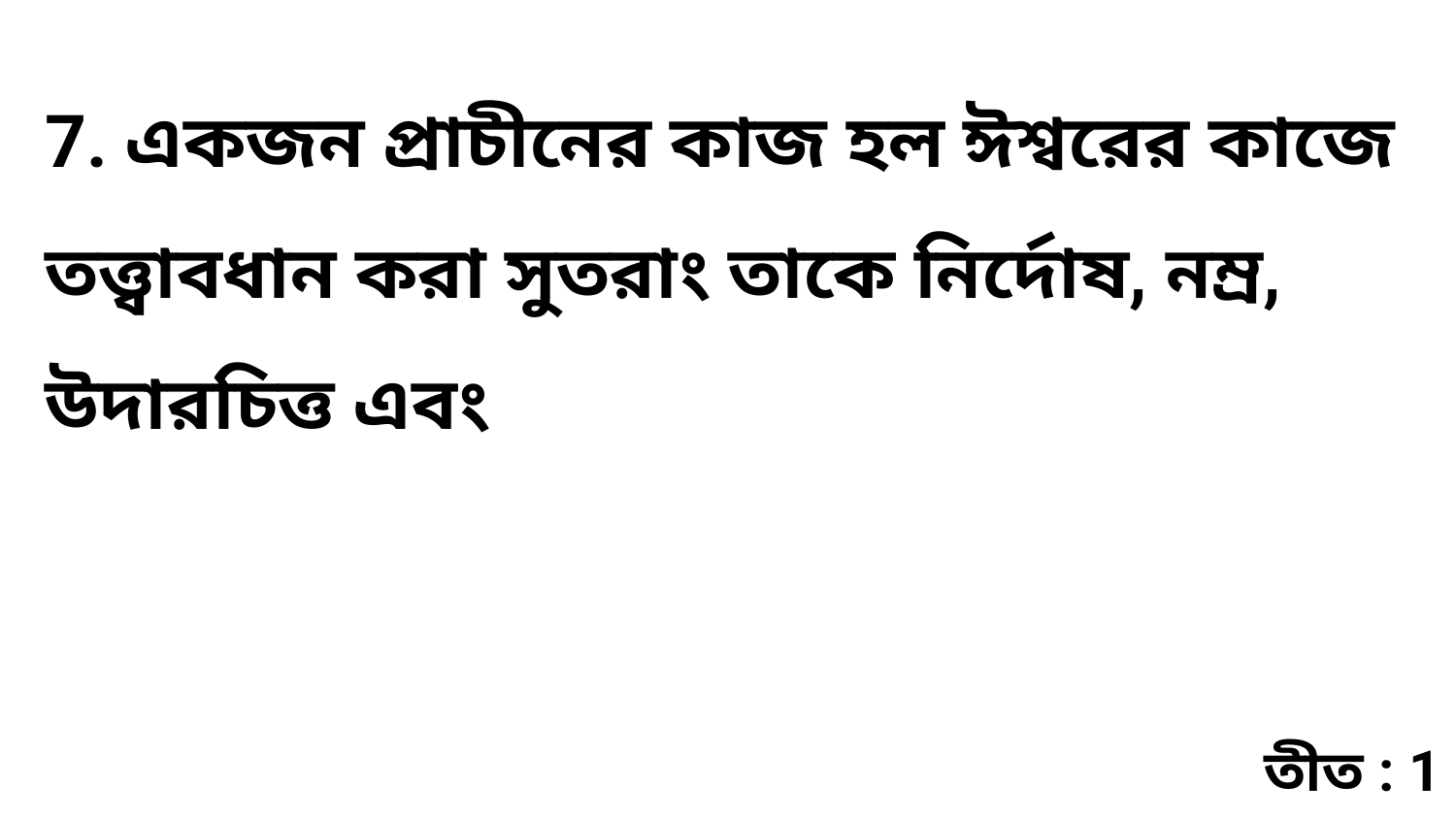

7. একজন প্রাচীনের কাজ হল ঈশ্বরের কাজে তত্ত্বাবধান করা সুতরাং তাকে নির্দোষ, নম্র, উদারচিত্ত এবং
তীত : 1